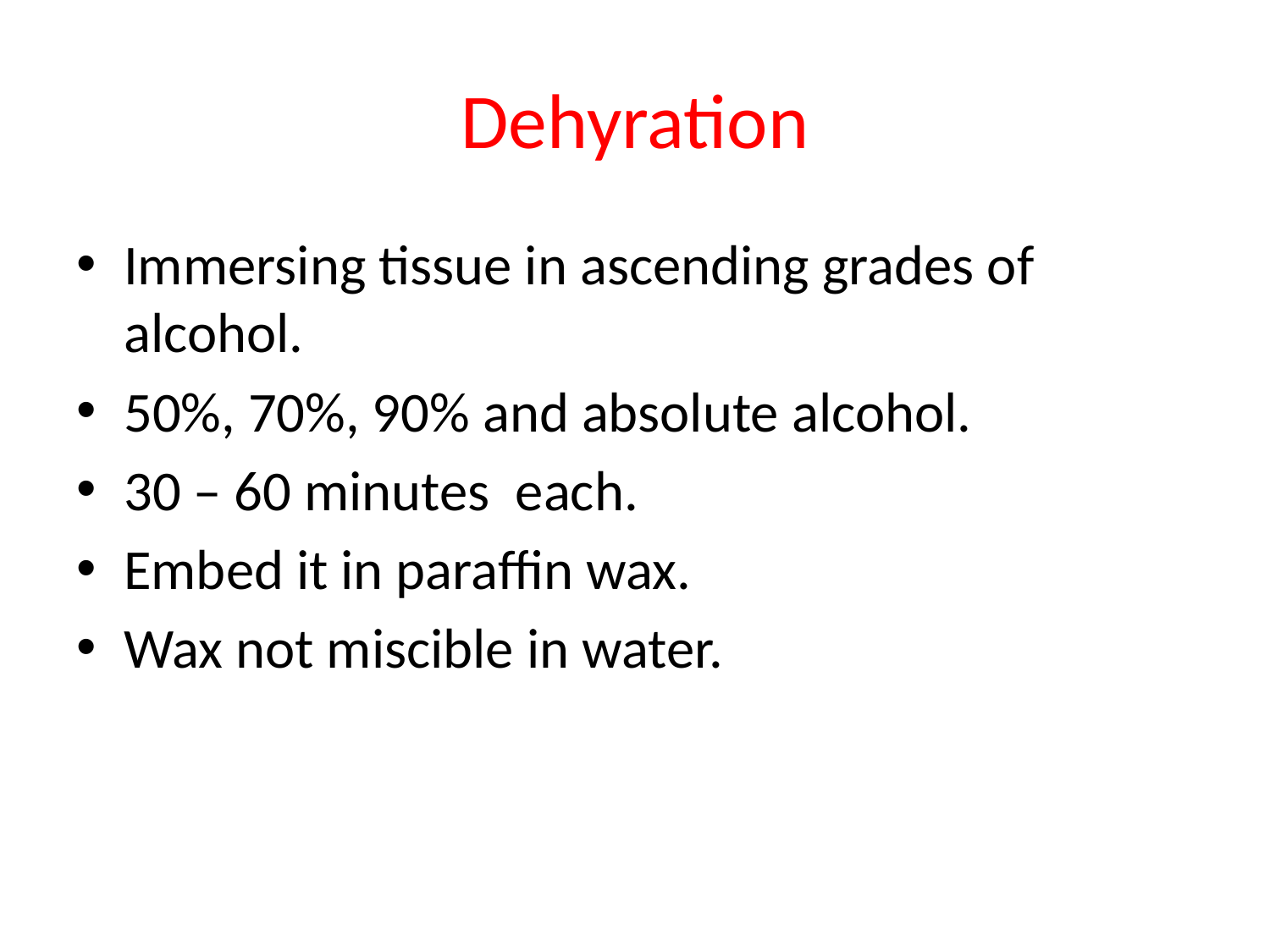

# Dehyration
Immersing tissue in ascending grades of alcohol.
50%, 70%, 90% and absolute alcohol.
30 – 60 minutes  each.
Embed it in paraffin wax.
Wax not miscible in water.